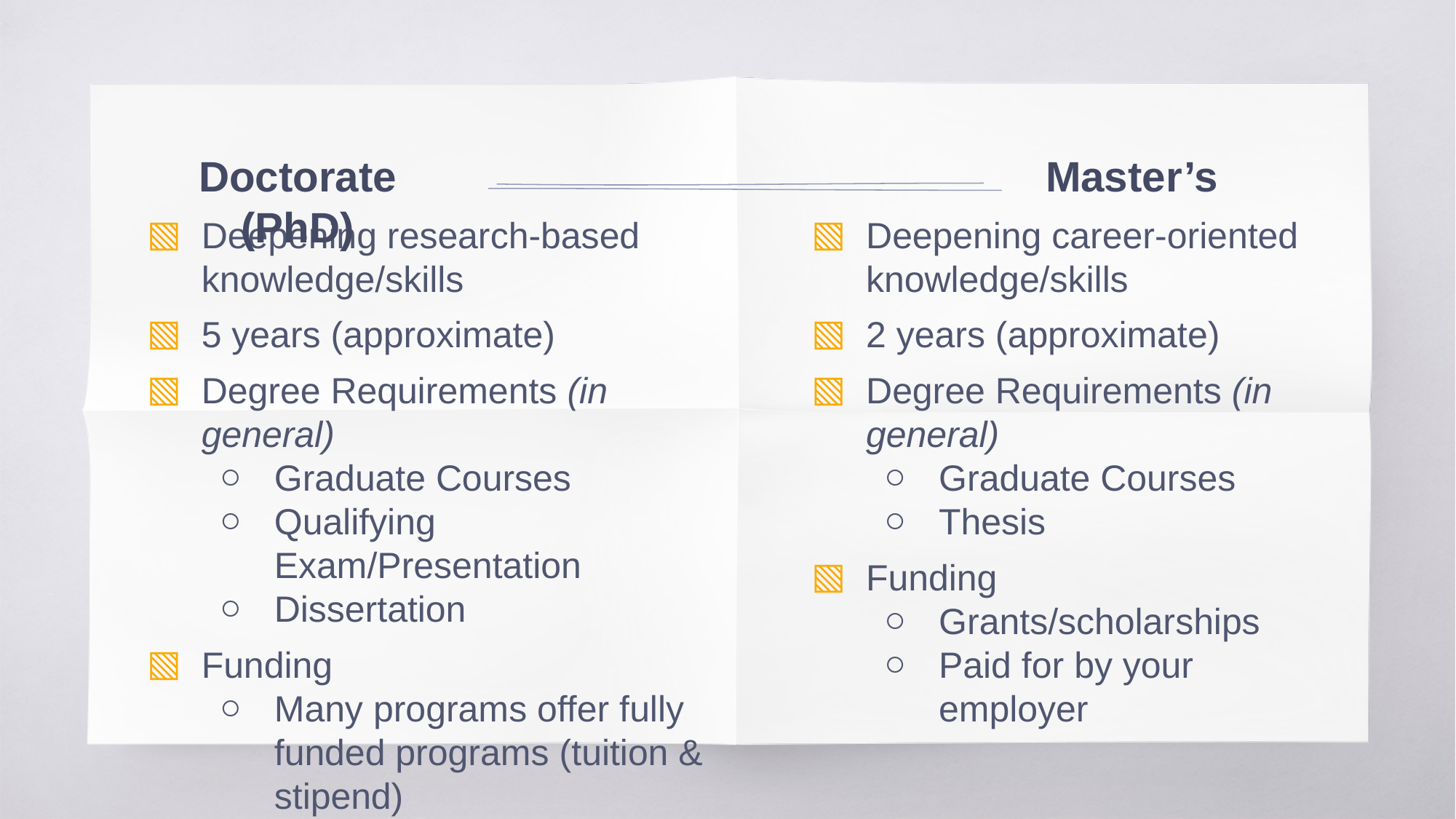

Doctorate (PhD)

Master’s

Deepening research-based knowledge/skills
5 years (approximate)
Degree Requirements (in general)
Graduate Courses
Qualifying Exam/Presentation
Dissertation
Funding
Many programs offer fully funded programs (tuition & stipend)

Deepening career-oriented knowledge/skills
2 years (approximate)
Degree Requirements (in general)
Graduate Courses
Thesis
Funding
Grants/scholarships
Paid for by your employer